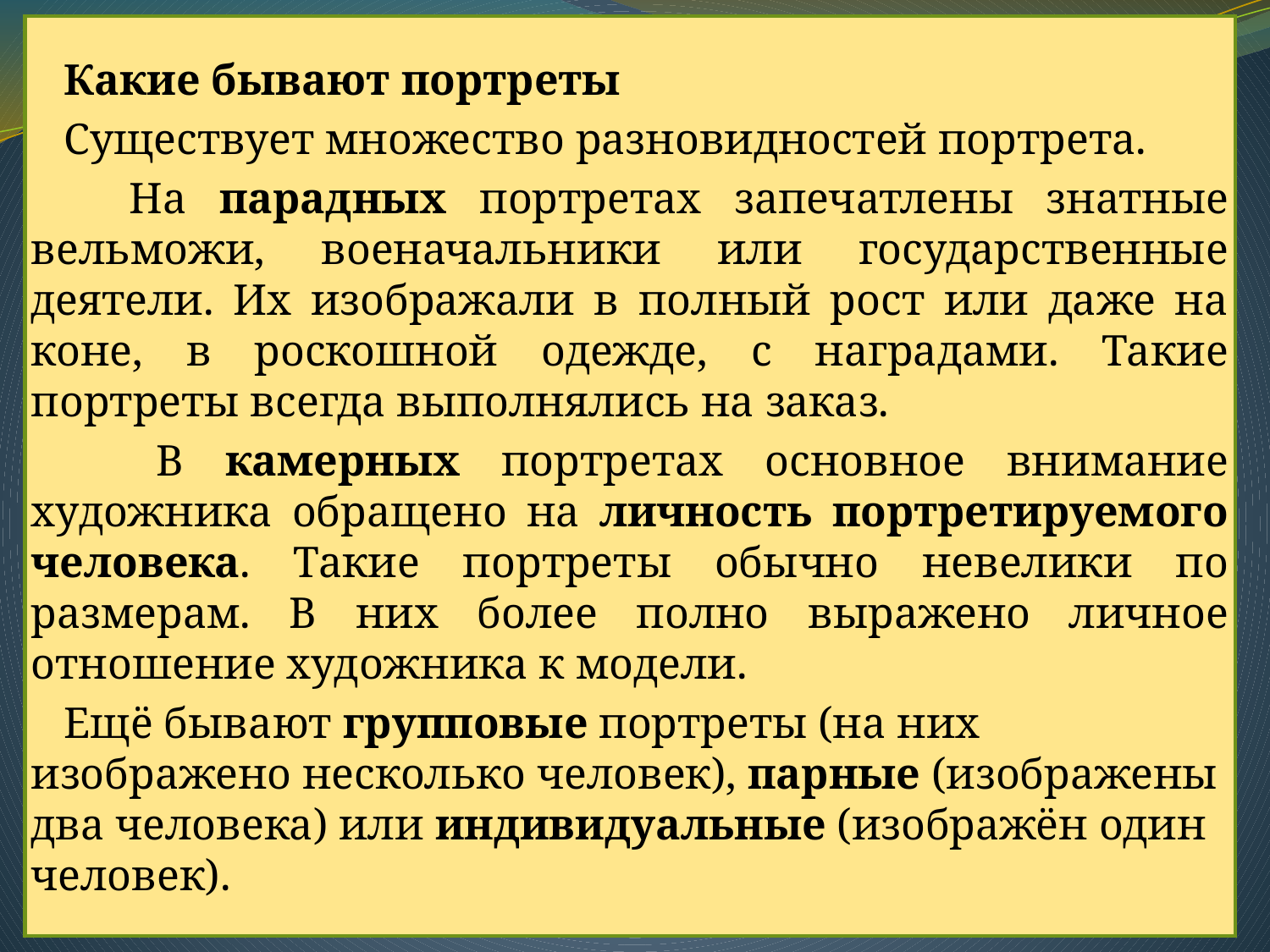

Какие бывают портреты
   Существует множество разновидностей портрета.
   На парадных портретах запечатлены знатные вельможи, военачальники или государственные деятели. Их изображали в полный рост или даже на коне, в роскошной одежде, с наградами. Такие портреты всегда выполнялись на заказ.
   В камерных портретах основное внимание художника обращено на личность портретируемого человека. Такие портреты обычно невелики по размерам. В них более полно выражено личное отношение художника к модели.
   Ещё бывают групповые портреты (на них изображено несколько человек), парные (изображены два человека) или индивидуальные (изображён один человек).
2. Во время чтения:
- Прочитайте текст и назовите те особенности каждого вида портрета, которые вы не назвали.
#